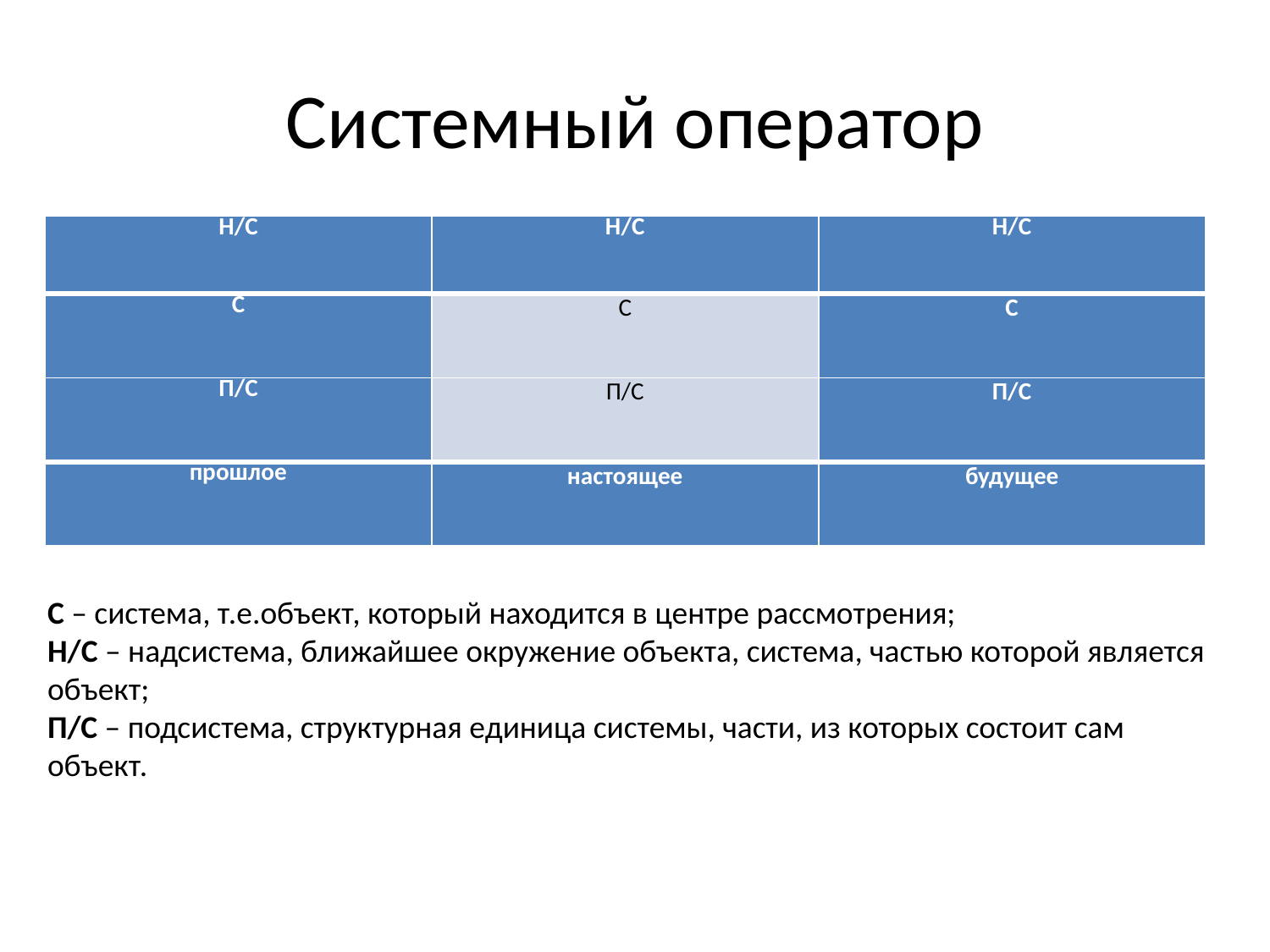

# Системный оператор
| Н/С | Н/С | Н/С |
| --- | --- | --- |
| С | С | С |
| П/С | П/С | П/С |
| прошлое | настоящее | будущее |
С – система, т.е.объект, который находится в центре рассмотрения;
Н/С – надсистема, ближайшее окружение объекта, система, частью которой является объект;
П/С – подсистема, структурная единица системы, части, из которых состоит сам объект.